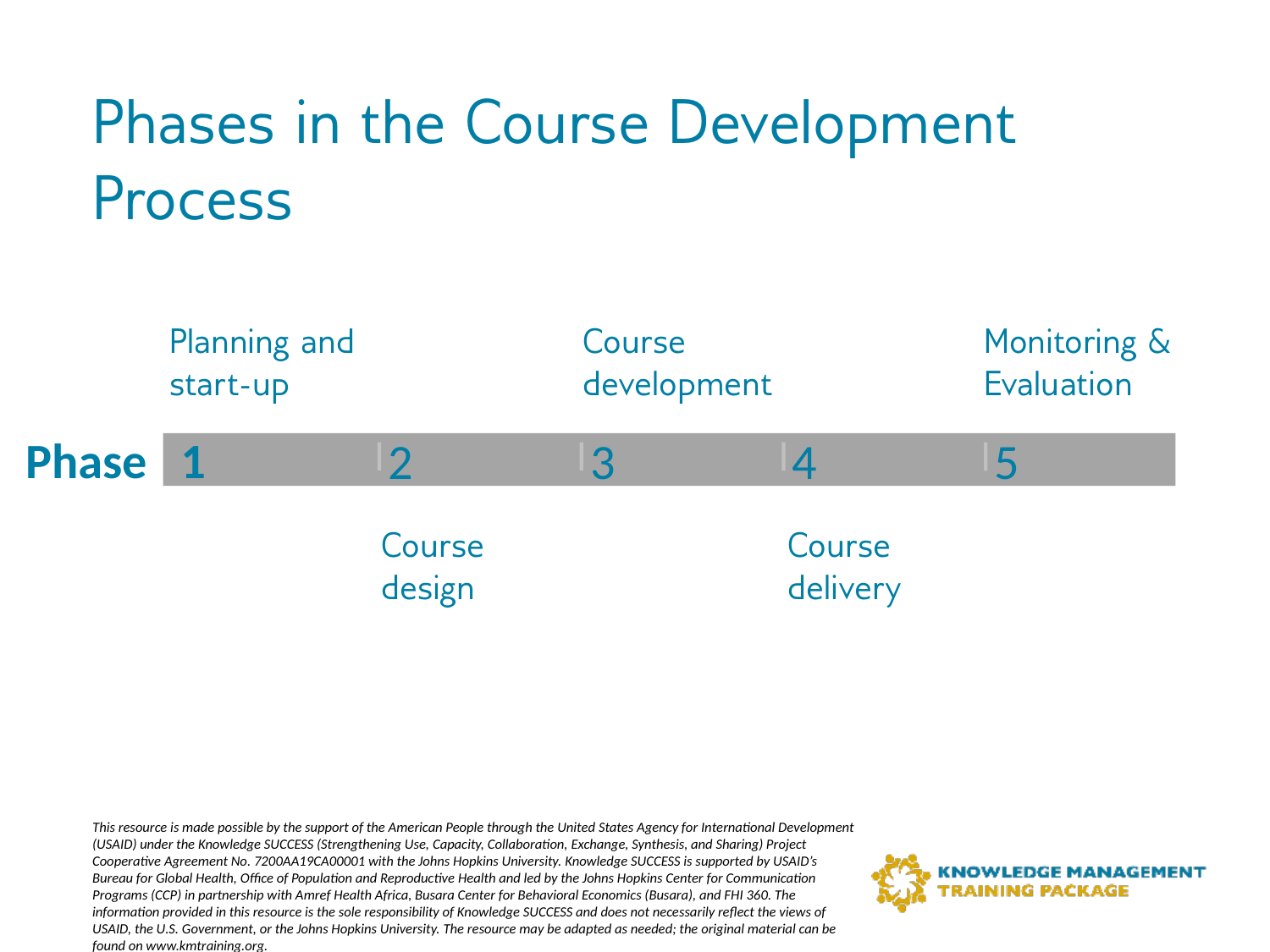

# Phases in the Course Development Process
Planning and start-up
Course development
Monitoring & Evaluation

Phase 1

Phase   1
2
3
4
5
Course design
Course delivery